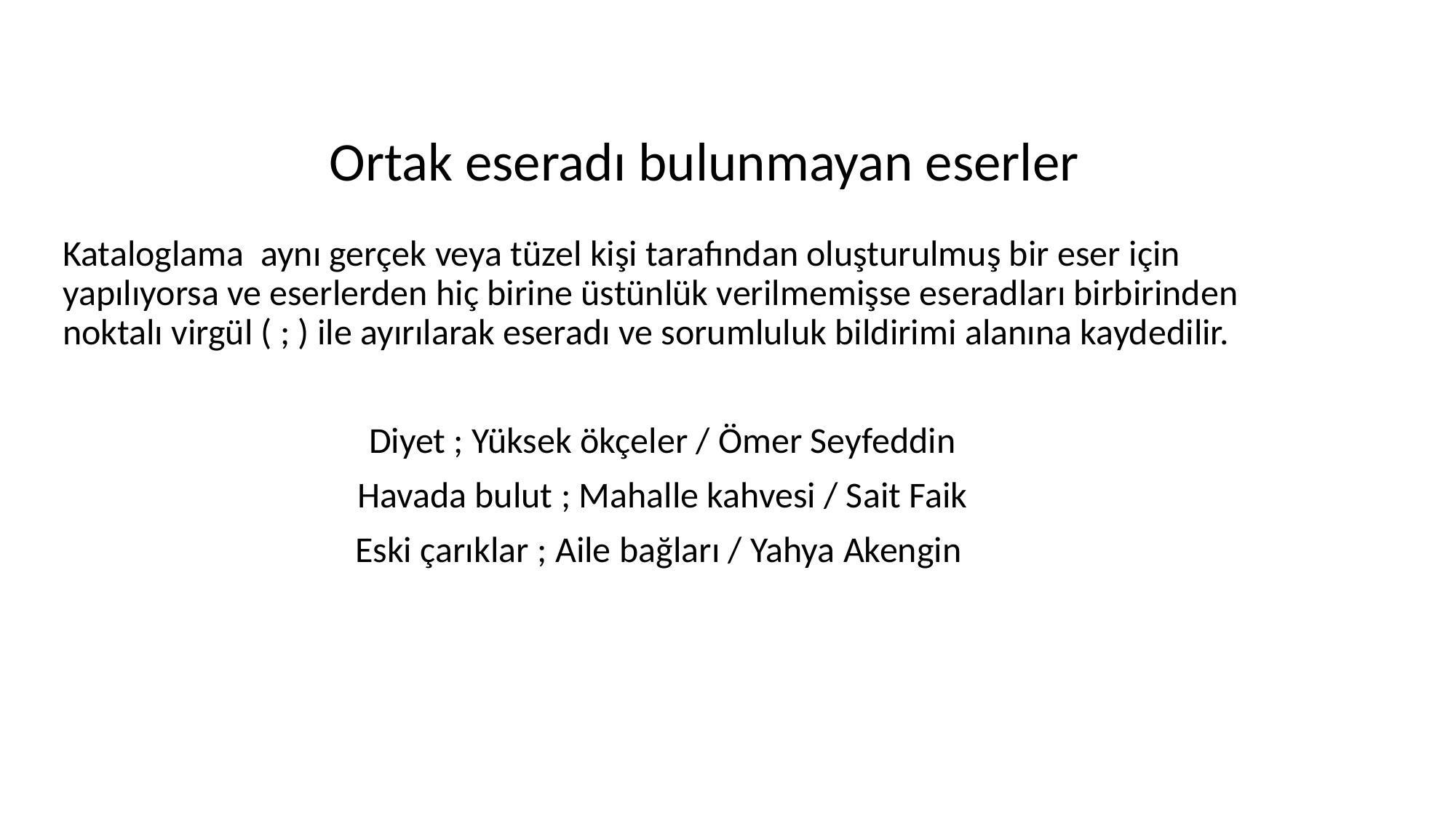

# Ortak eseradı bulunmayan eserler
Kataloglama  aynı gerçek veya tüzel kişi tarafından oluşturulmuş bir eser için yapılıyorsa ve eserlerden hiç birine üstünlük verilmemişse eseradları birbirinden noktalı virgül ( ; ) ile ayırılarak eseradı ve sorumluluk bildirimi alanına kaydedilir.

Diyet ; Yüksek ökçeler / Ömer Seyfeddin
 Havada bulut ; Mahalle kahvesi / Sait Faik
Eski çarıklar ; Aile bağları / Yahya Akengin